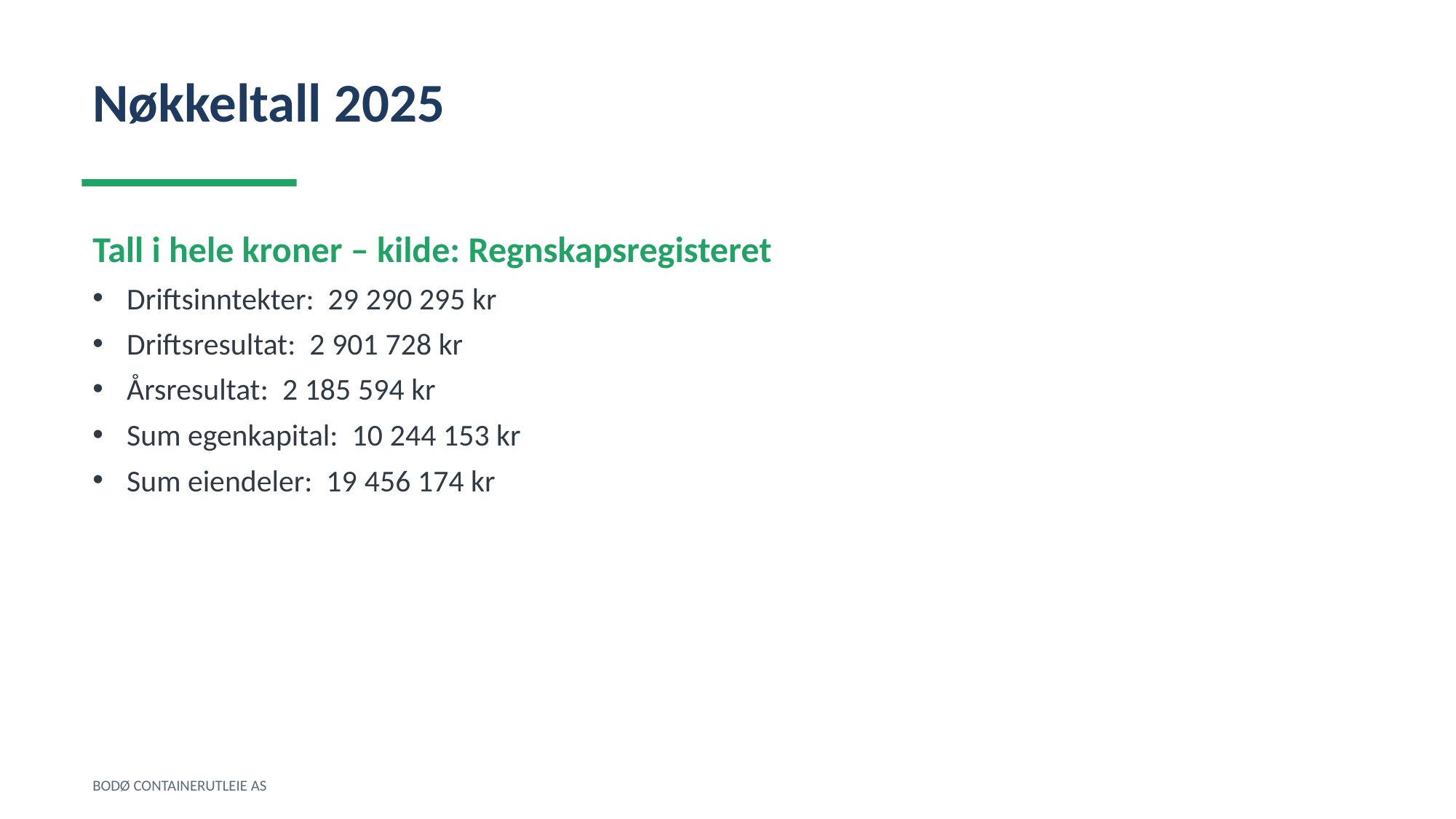

Nøkkeltall 2025

Tall i hele kroner – kilde: Regnskapsregisteret
Driftsinntekter:  29 290 295 kr
Driftsresultat:  2 901 728 kr
Årsresultat:  2 185 594 kr
Sum egenkapital:  10 244 153 kr
Sum eiendeler:  19 456 174 kr
BODØ CONTAINERUTLEIE AS